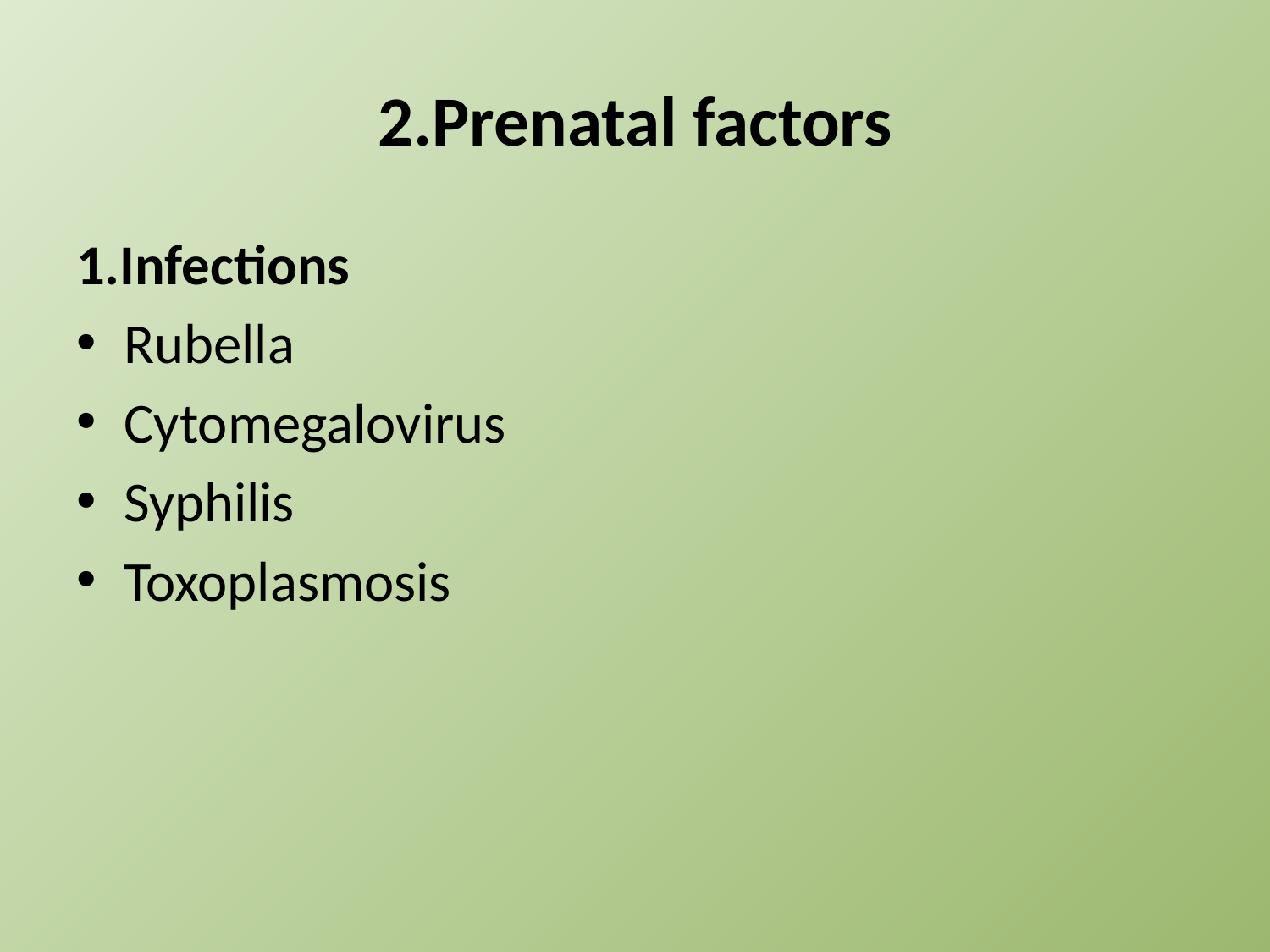

# 2.Prenatal factors
1.Infections
Rubella
Cytomegalovirus
Syphilis
Toxoplasmosis